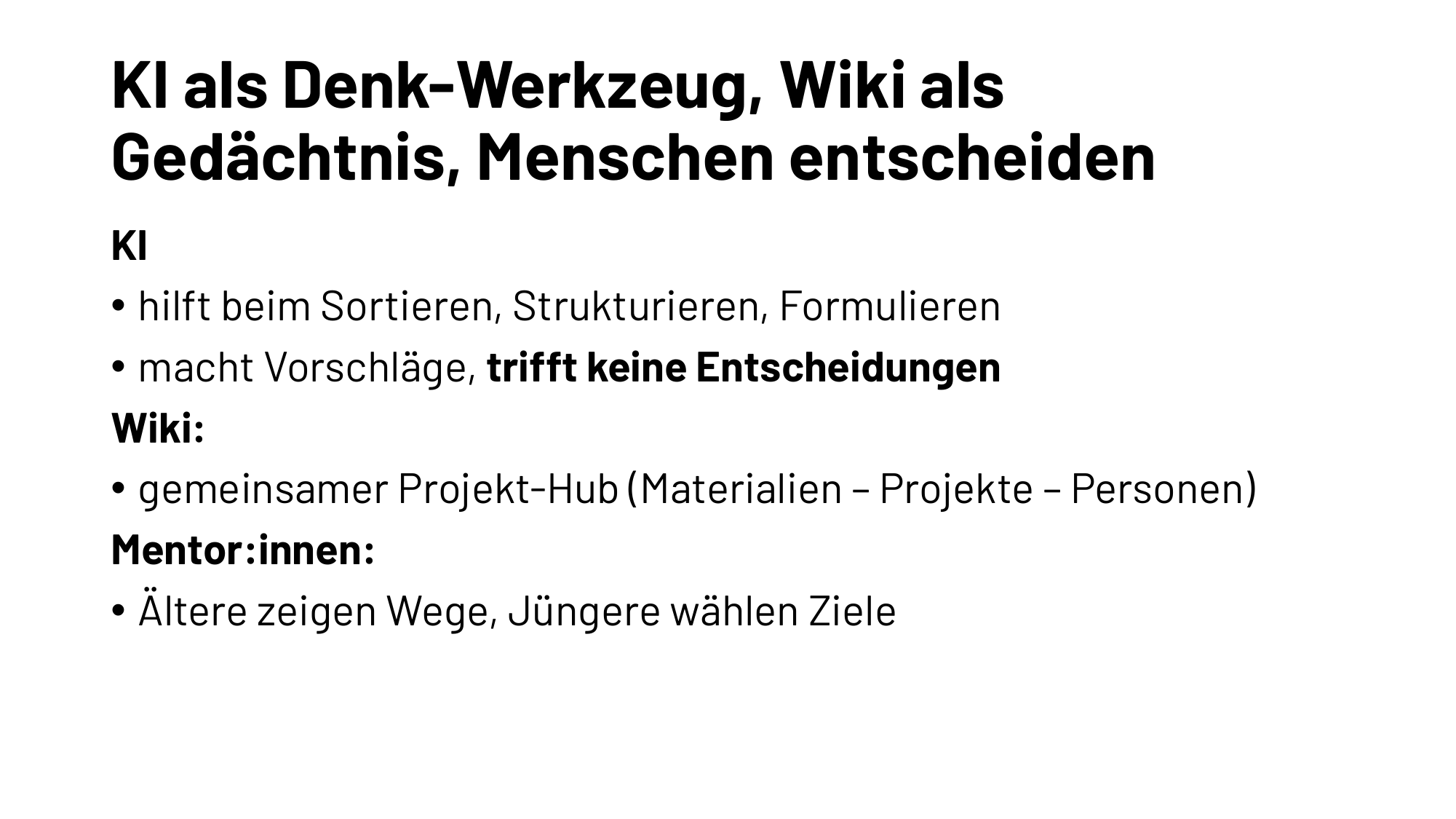

# KI als Denk-Werkzeug, Wiki als Gedächtnis, Menschen entscheiden
KI
hilft beim Sortieren, Strukturieren, Formulieren
macht Vorschläge, trifft keine Entscheidungen
Wiki:
gemeinsamer Projekt-Hub (Materialien – Projekte – Personen)
Mentor:innen:
Ältere zeigen Wege, Jüngere wählen Ziele